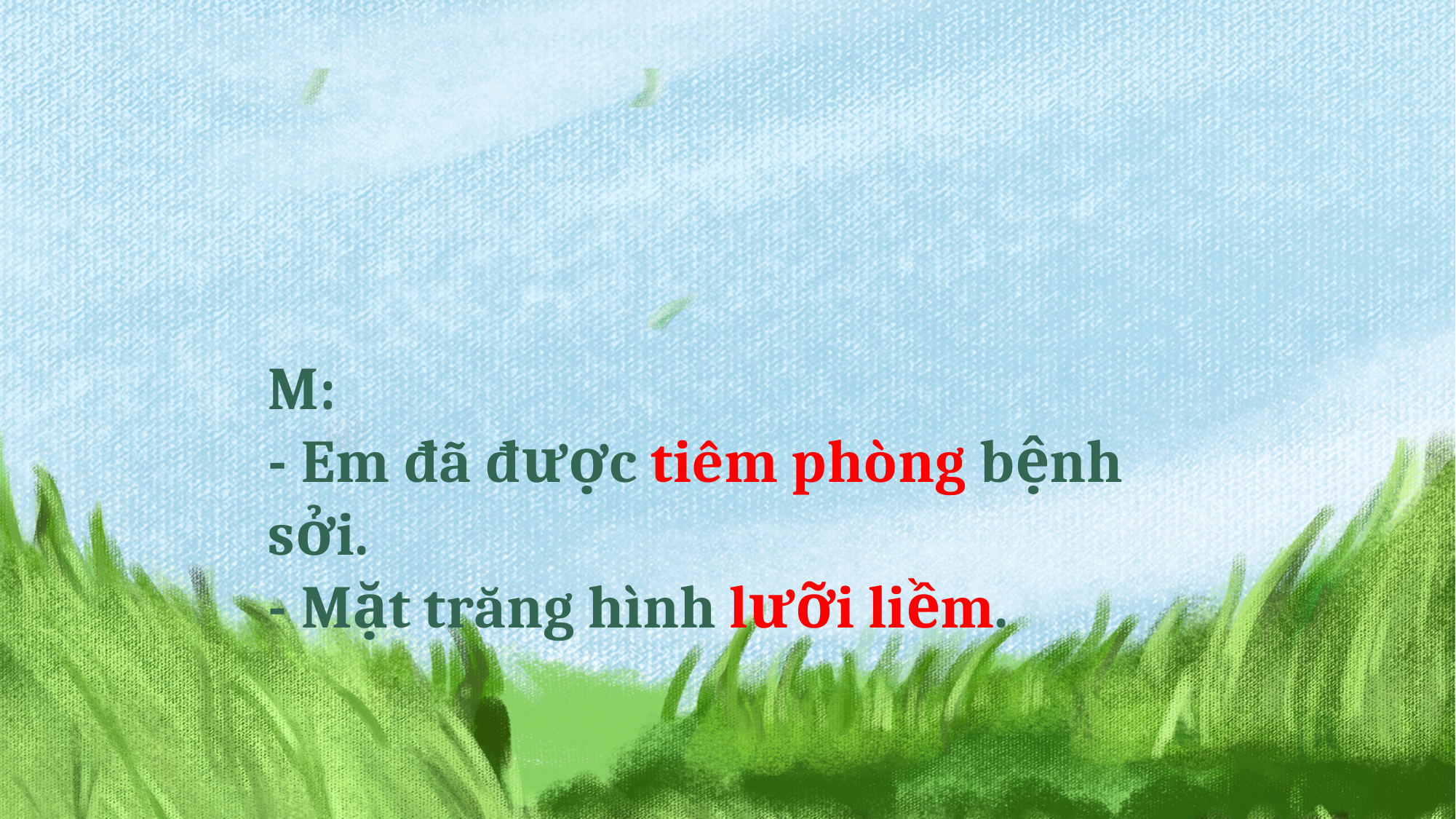

M:
- Em đã được tiêm phòng bệnh sởi.
- Mặt trăng hình lưỡi liềm.